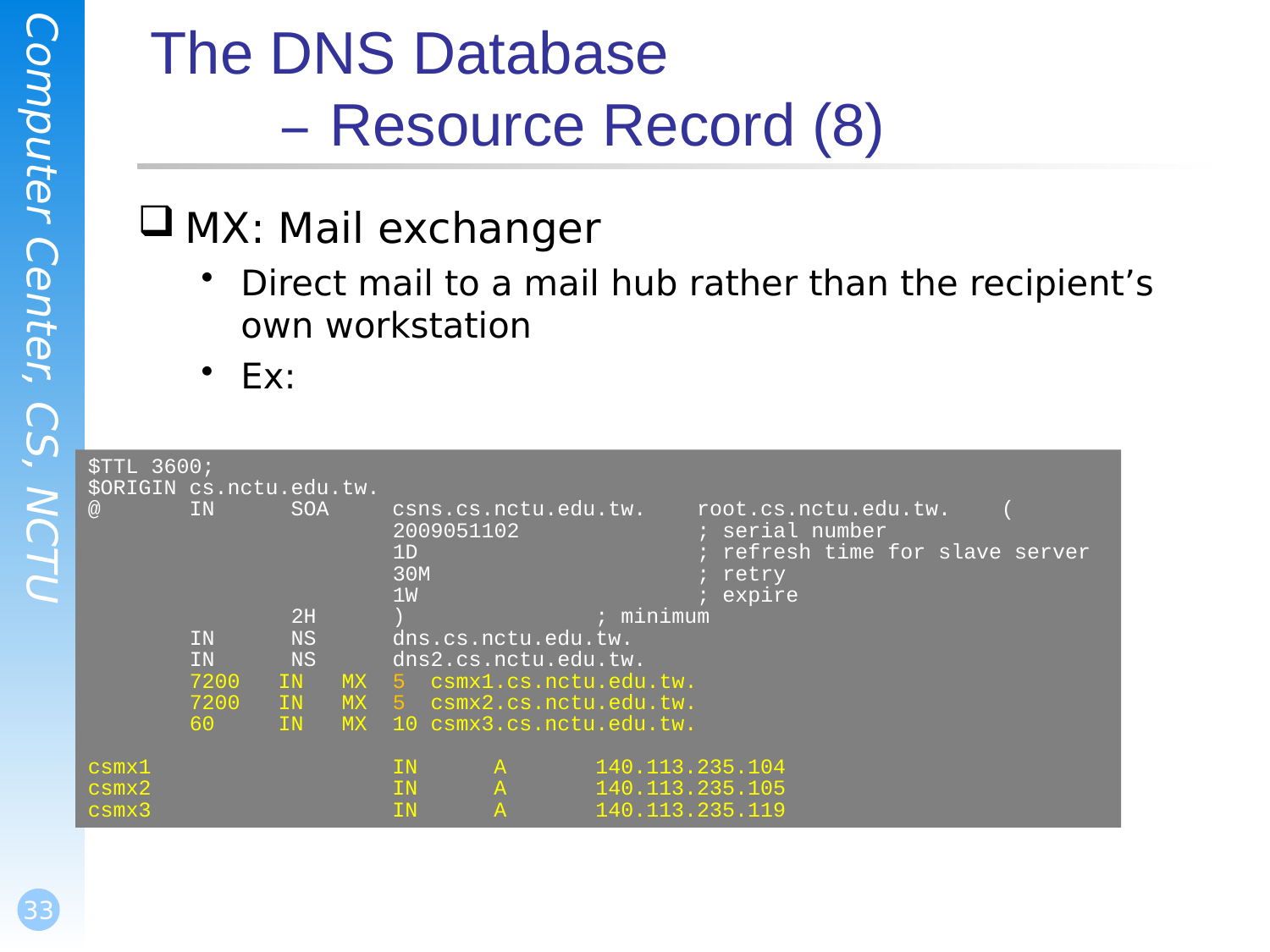

# The DNS Database – Resource Record (8)
MX: Mail exchanger
Direct mail to a mail hub rather than the recipient’s own workstation
Ex:
$TTL 3600;
$ORIGIN cs.nctu.edu.tw.
@       IN      SOA     csns.cs.nctu.edu.tw.    root.cs.nctu.edu.tw.    (
                        2009051102              ; serial number
                        1D                      ; refresh time for slave server
                        30M                     ; retry
                        1W                      ; expire
                2H      )               ; minimum
        IN      NS      dns.cs.nctu.edu.tw.
        IN      NS      dns2.cs.nctu.edu.tw.
        7200   IN   MX  5  csmx1.cs.nctu.edu.tw.
        7200   IN   MX  5  csmx2.cs.nctu.edu.tw.
        60     IN   MX  10 csmx3.cs.nctu.edu.tw.

csmx1                   IN      A       140.113.235.104
csmx2                   IN      A       140.113.235.105
csmx3                   IN      A       140.113.235.119